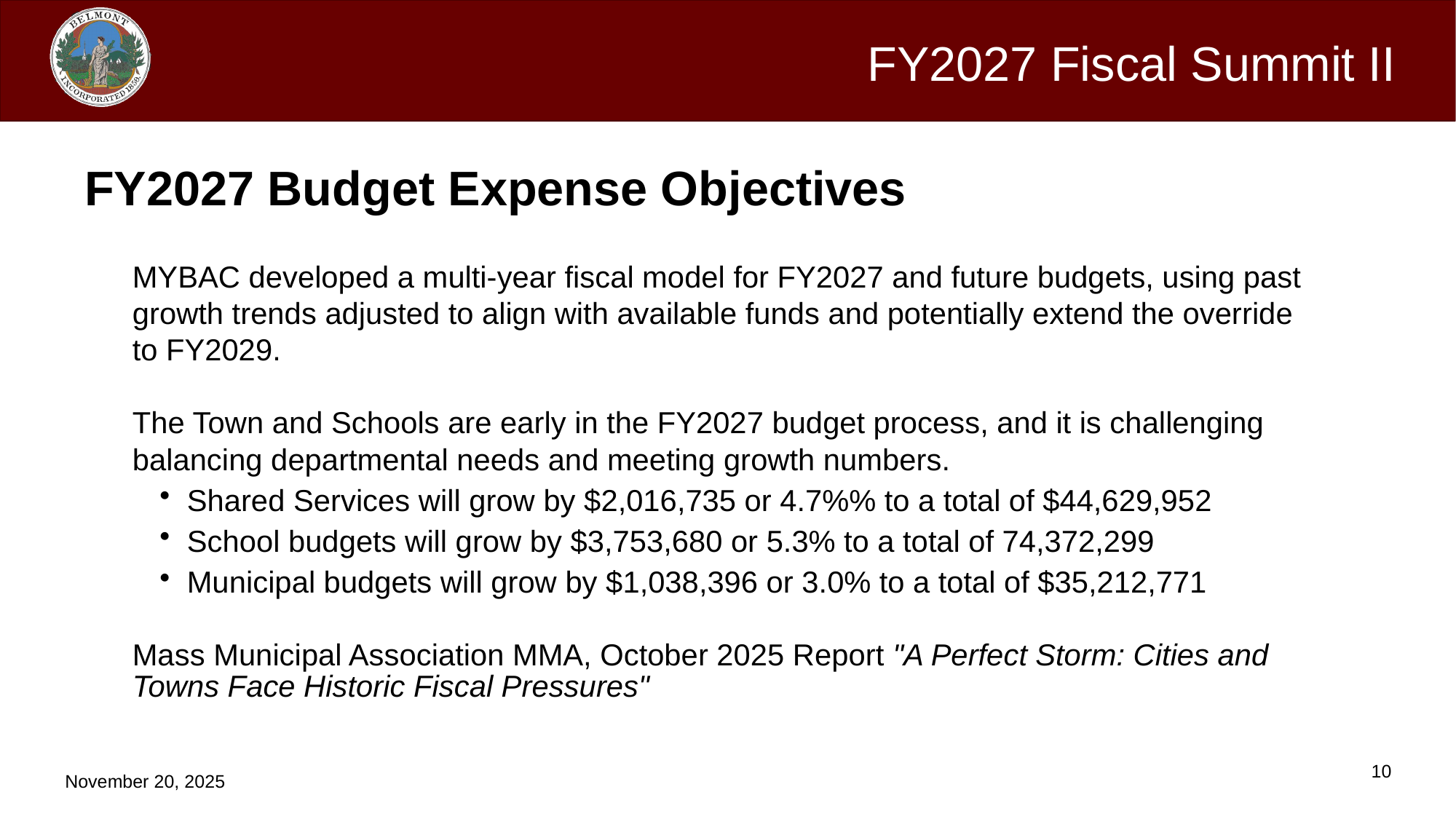

FY2027 Budget Expense Objectives
MYBAC developed a multi-year fiscal model for FY2027 and future budgets, using past growth trends adjusted to align with available funds and potentially extend the override to FY2029.

The Town and Schools are early in the FY2027 budget process, and it is challenging balancing departmental needs and meeting growth numbers.
Shared Services will grow by $2,016,735 or 4.7%% to a total of $44,629,952
School budgets will grow by $3,753,680 or 5.3% to a total of 74,372,299
Municipal budgets will grow by $1,038,396 or 3.0% to a total of $35,212,771

Mass Municipal Association MMA, October 2025 Report "A Perfect Storm: Cities and Towns Face Historic Fiscal Pressures"